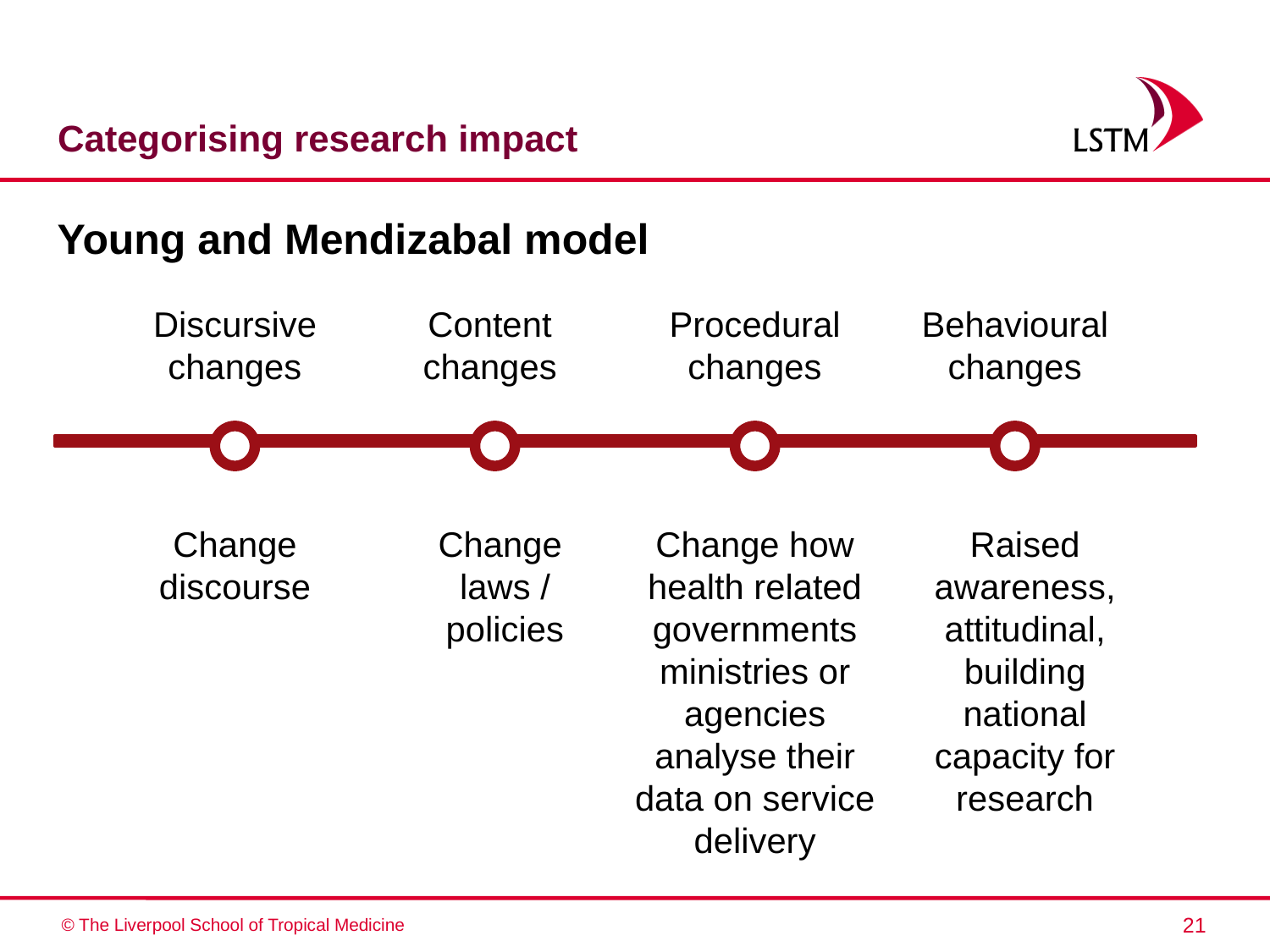

# Categorising research impact

Young and Mendizabal model
Discursive changes
Content changes
Procedural changes
Behavioural changes

Change discourse
Change
laws / policies
Change how health related governments ministries or agencies analyse their data on service delivery
Raised awareness, attitudinal, building national capacity for research